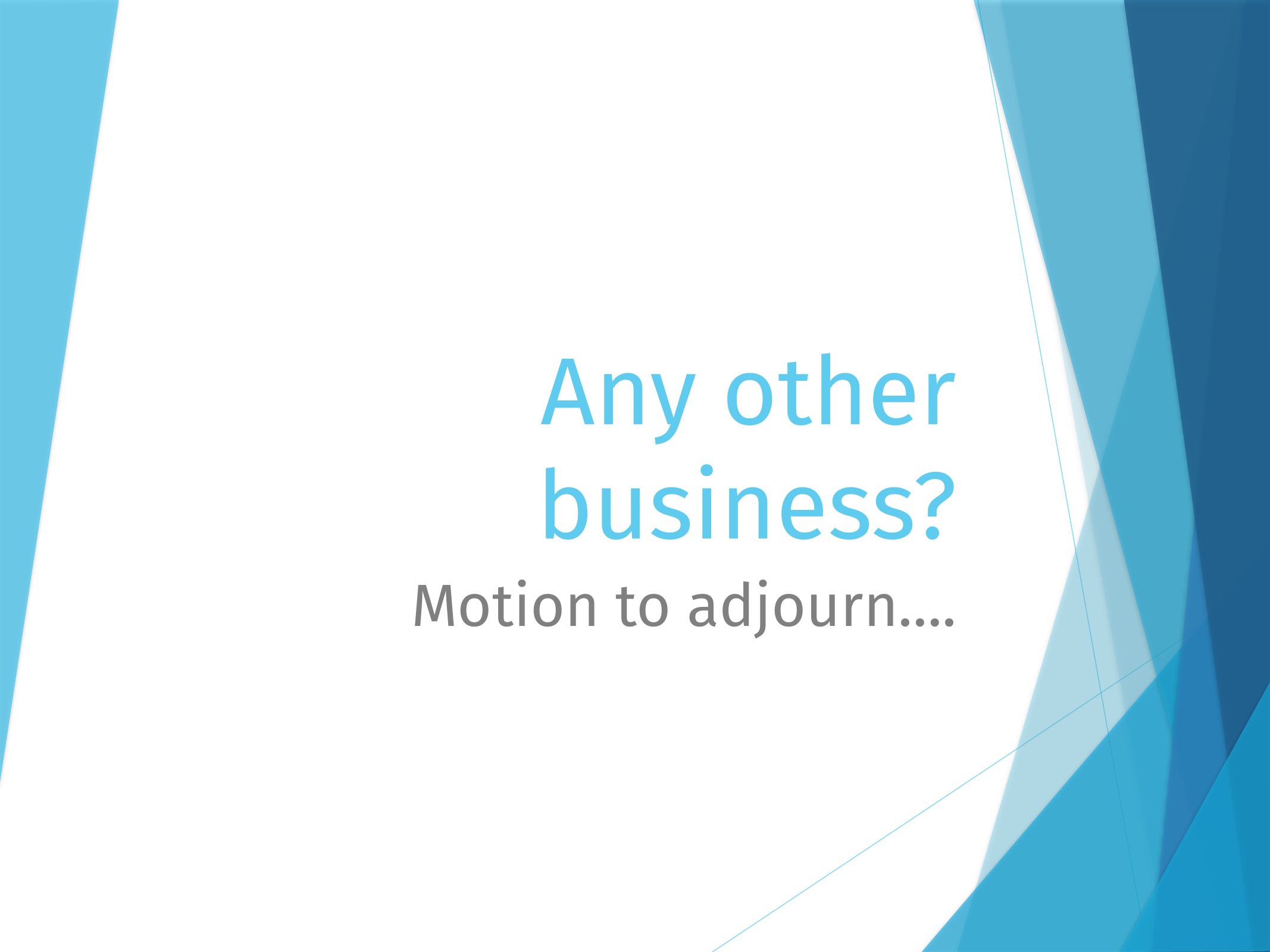

# Any other business?
Motion to adjourn….